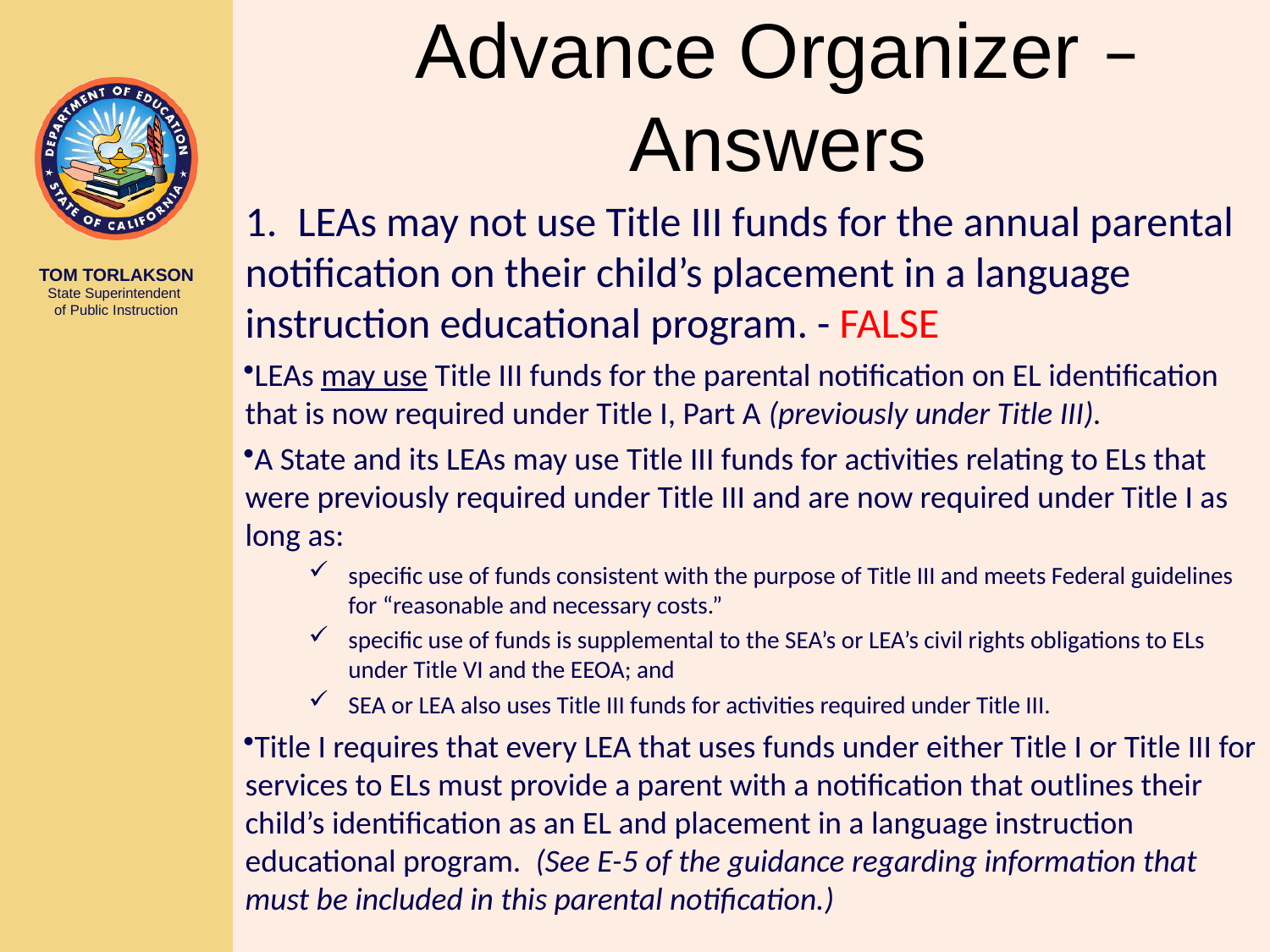

# Advance Organizer – Answers
1.	LEAs may not use Title III funds for the annual parental notification on their child’s placement in a language instruction educational program. - FALSE
LEAs may use Title III funds for the parental notification on EL identification that is now required under Title I, Part A (previously under Title III).
A State and its LEAs may use Title III funds for activities relating to ELs that were previously required under Title III and are now required under Title I as long as:
specific use of funds consistent with the purpose of Title III and meets Federal guidelines for “reasonable and necessary costs.”
specific use of funds is supplemental to the SEA’s or LEA’s civil rights obligations to ELs under Title VI and the EEOA; and
SEA or LEA also uses Title III funds for activities required under Title III.
Title I requires that every LEA that uses funds under either Title I or Title III for services to ELs must provide a parent with a notification that outlines their child’s identification as an EL and placement in a language instruction educational program.  (See E-5 of the guidance regarding information that must be included in this parental notification.)